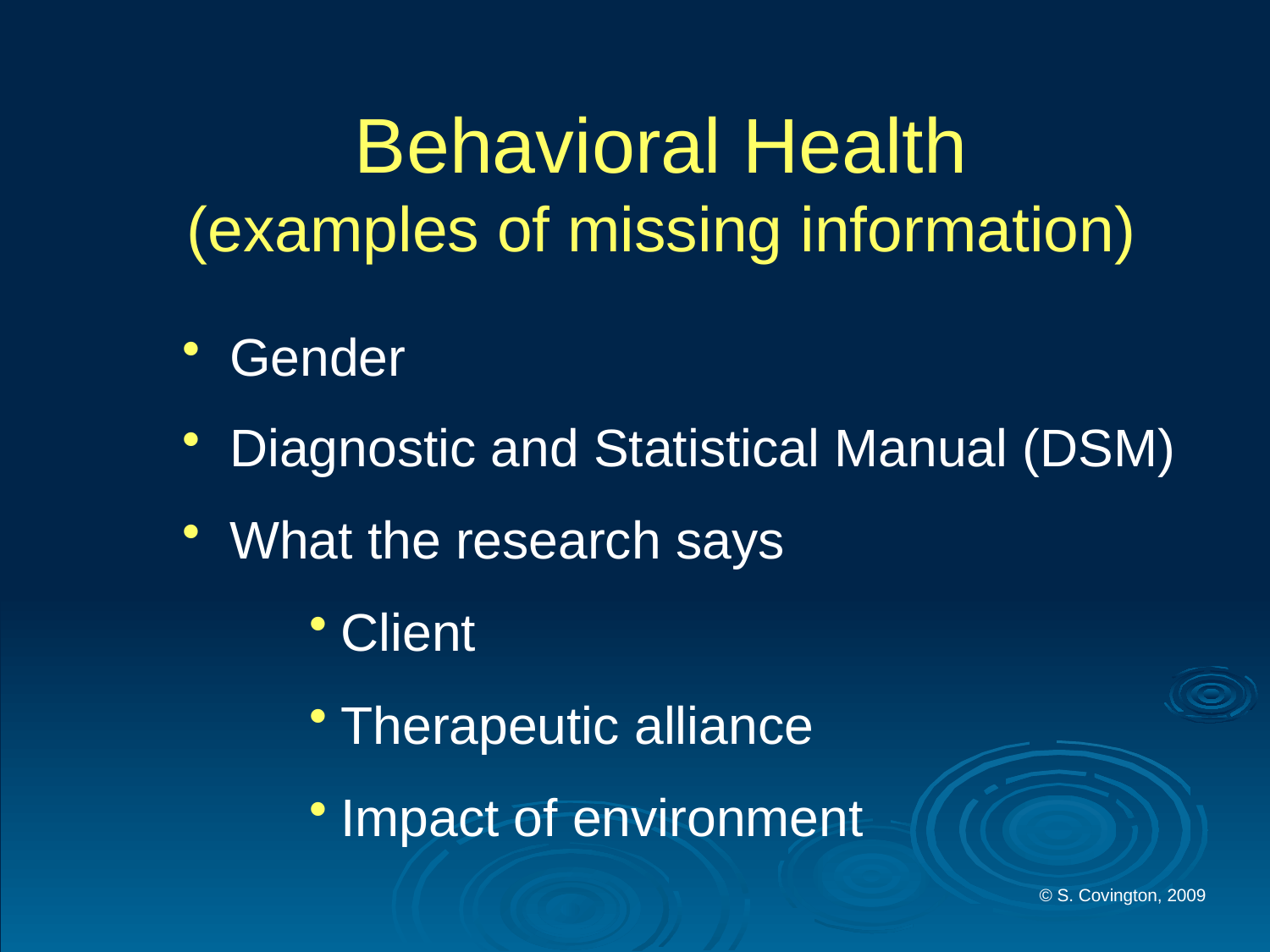

# Behavioral Health (examples of missing information)
Gender
Diagnostic and Statistical Manual (DSM)
What the research says
Client
Therapeutic alliance
Impact of environment
© S. Covington, 2009